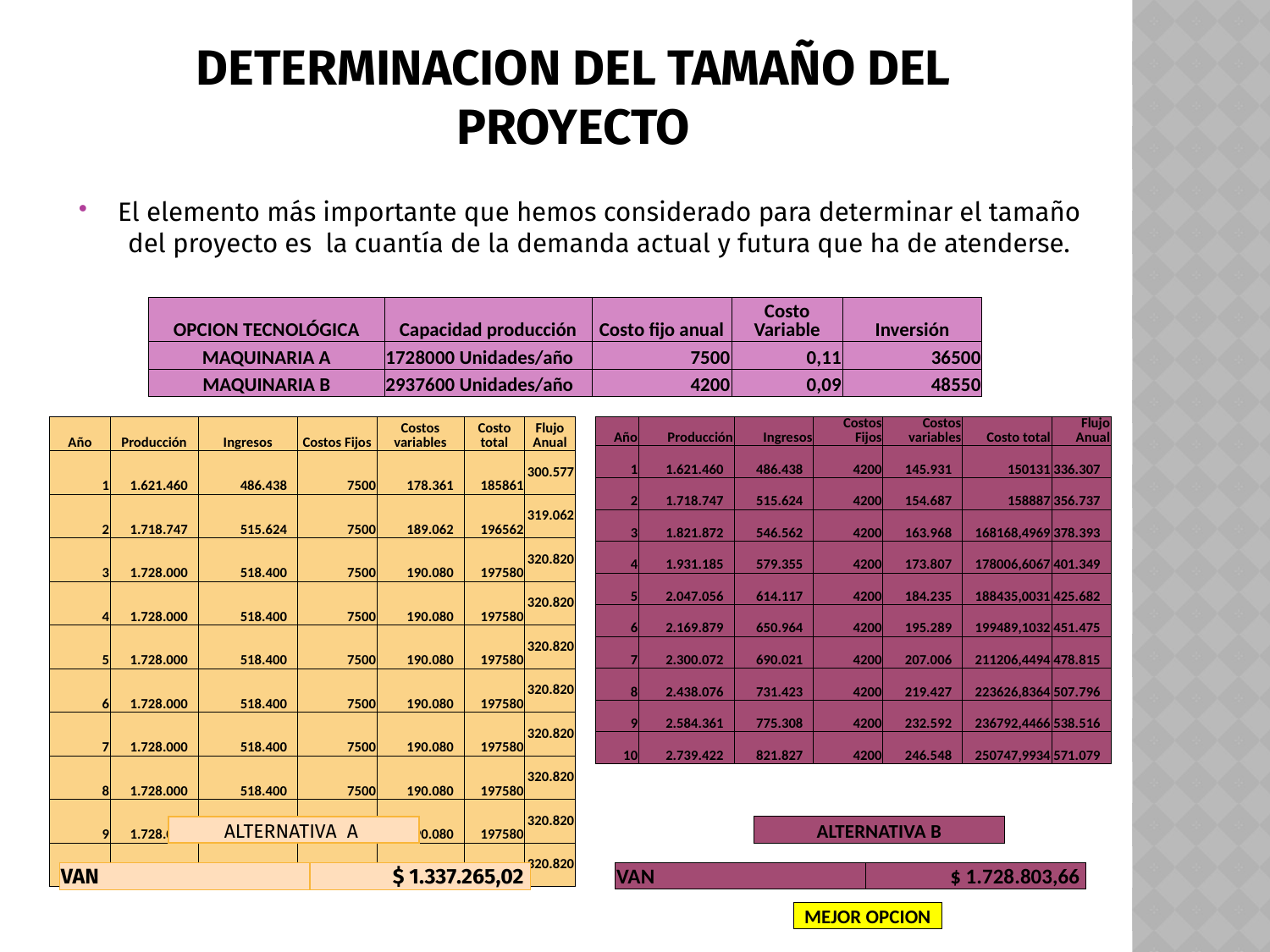

# DETERMINACION DEL TAMAÑO DEL PROYECTO
El elemento más importante que hemos considerado para determinar el tamaño del proyecto es  la cuantía de la demanda actual y futura que ha de atenderse.

| OPCION TECNOLÓGICA | Capacidad producción | Costo fijo anual | Costo Variable | Inversión |
| --- | --- | --- | --- | --- |
| MAQUINARIA A | 1728000 Unidades/año | 7500 | 0,11 | 36500 |
| MAQUINARIA B | 2937600 Unidades/año | 4200 | 0,09 | 48550 |
| Año | Producción | Ingresos | Costos Fijos | Costos variables | Costo total | Flujo Anual |
| --- | --- | --- | --- | --- | --- | --- |
| 1 | 1.621.460 | 486.438 | 7500 | 178.361 | 185861 | 300.577 |
| 2 | 1.718.747 | 515.624 | 7500 | 189.062 | 196562 | 319.062 |
| 3 | 1.728.000 | 518.400 | 7500 | 190.080 | 197580 | 320.820 |
| 4 | 1.728.000 | 518.400 | 7500 | 190.080 | 197580 | 320.820 |
| 5 | 1.728.000 | 518.400 | 7500 | 190.080 | 197580 | 320.820 |
| 6 | 1.728.000 | 518.400 | 7500 | 190.080 | 197580 | 320.820 |
| 7 | 1.728.000 | 518.400 | 7500 | 190.080 | 197580 | 320.820 |
| 8 | 1.728.000 | 518.400 | 7500 | 190.080 | 197580 | 320.820 |
| 9 | 1.728.000 | 518.400 | 7500 | 190.080 | 197580 | 320.820 |
| 10 | 1.728.000 | 518.400 | 7500 | 190.080 | 197580 | 320.820 |
| Año | Producción | Ingresos | Costos Fijos | Costos variables | Costo total | Flujo Anual |
| --- | --- | --- | --- | --- | --- | --- |
| 1 | 1.621.460 | 486.438 | 4200 | 145.931 | 150131 | 336.307 |
| 2 | 1.718.747 | 515.624 | 4200 | 154.687 | 158887 | 356.737 |
| 3 | 1.821.872 | 546.562 | 4200 | 163.968 | 168168,4969 | 378.393 |
| 4 | 1.931.185 | 579.355 | 4200 | 173.807 | 178006,6067 | 401.349 |
| 5 | 2.047.056 | 614.117 | 4200 | 184.235 | 188435,0031 | 425.682 |
| 6 | 2.169.879 | 650.964 | 4200 | 195.289 | 199489,1032 | 451.475 |
| 7 | 2.300.072 | 690.021 | 4200 | 207.006 | 211206,4494 | 478.815 |
| 8 | 2.438.076 | 731.423 | 4200 | 219.427 | 223626,8364 | 507.796 |
| 9 | 2.584.361 | 775.308 | 4200 | 232.592 | 236792,4466 | 538.516 |
| 10 | 2.739.422 | 821.827 | 4200 | 246.548 | 250747,9934 | 571.079 |
| ALTERNATIVA A |
| --- |
| ALTERNATIVA B |
| --- |
| VAN | $ 1.337.265,02 |
| --- | --- |
| VAN | $ 1.728.803,66 |
| --- | --- |
| MEJOR OPCION |
| --- |